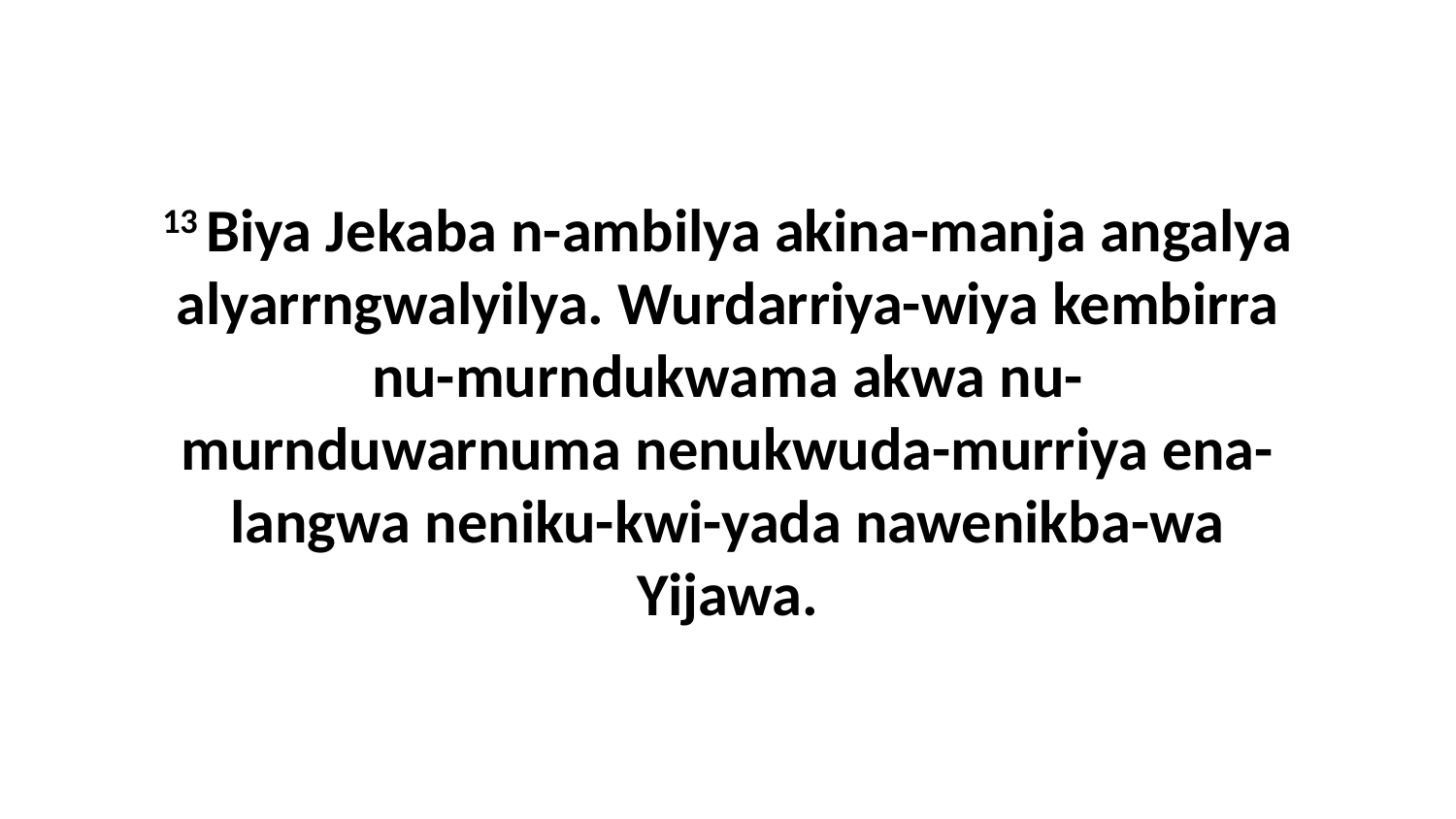

13 Biya Jekaba n-ambilya akina-manja angalya alyarrngwalyilya. Wurdarriya-wiya kembirra nu-murndukwama akwa nu-murnduwarnuma nenukwuda-murriya ena-langwa neniku-kwi-yada nawenikba-wa Yijawa.